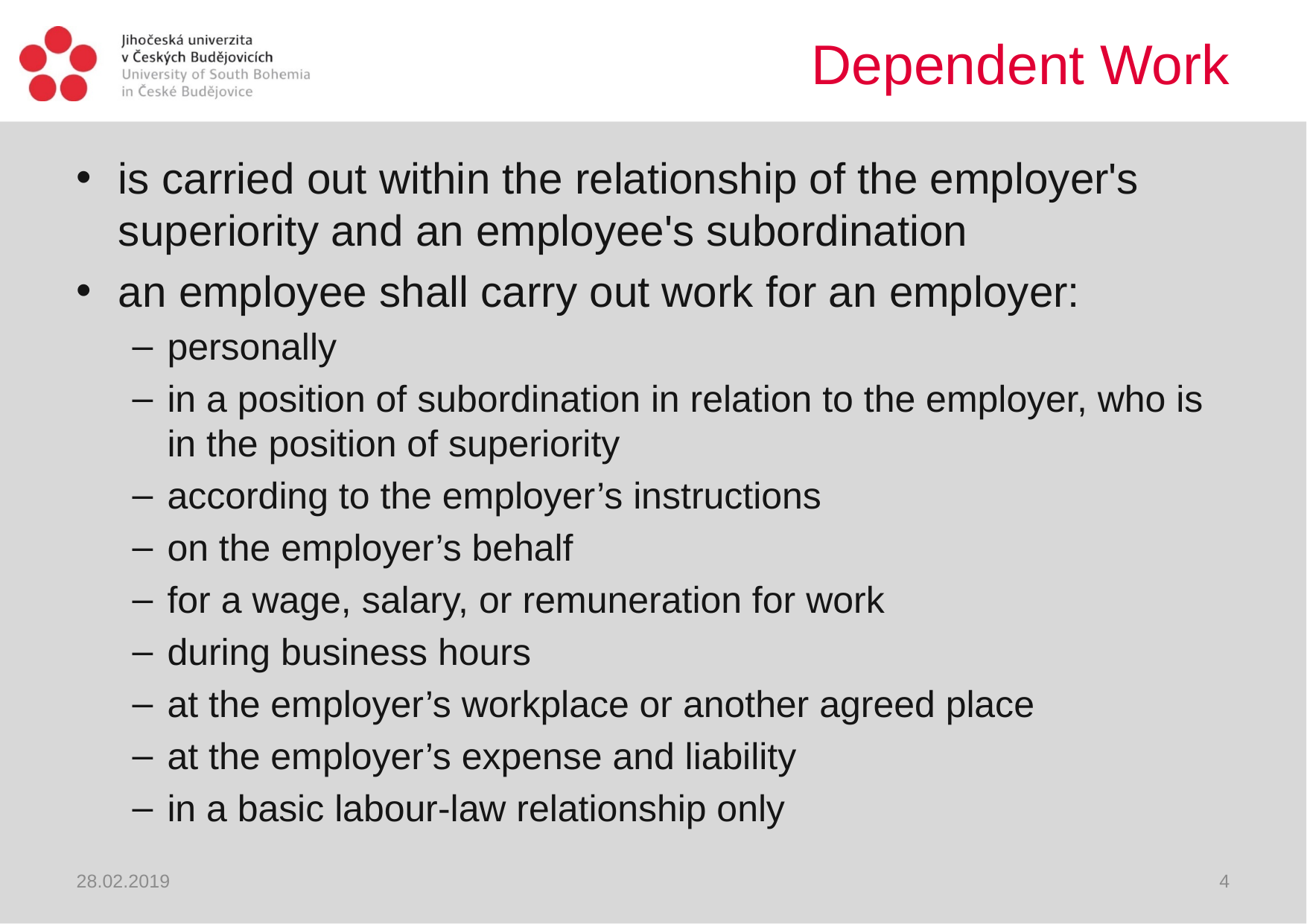

# Dependent Work
is carried out within the relationship of the employer's superiority and an employee's subordination
an employee shall carry out work for an employer:
personally
in a position of subordination in relation to the employer, who is in the position of superiority
according to the employer’s instructions
on the employer’s behalf
for a wage, salary, or remuneration for work
during business hours
at the employer’s workplace or another agreed place
at the employer’s expense and liability
in a basic labour-law relationship only
28.02.2019
4